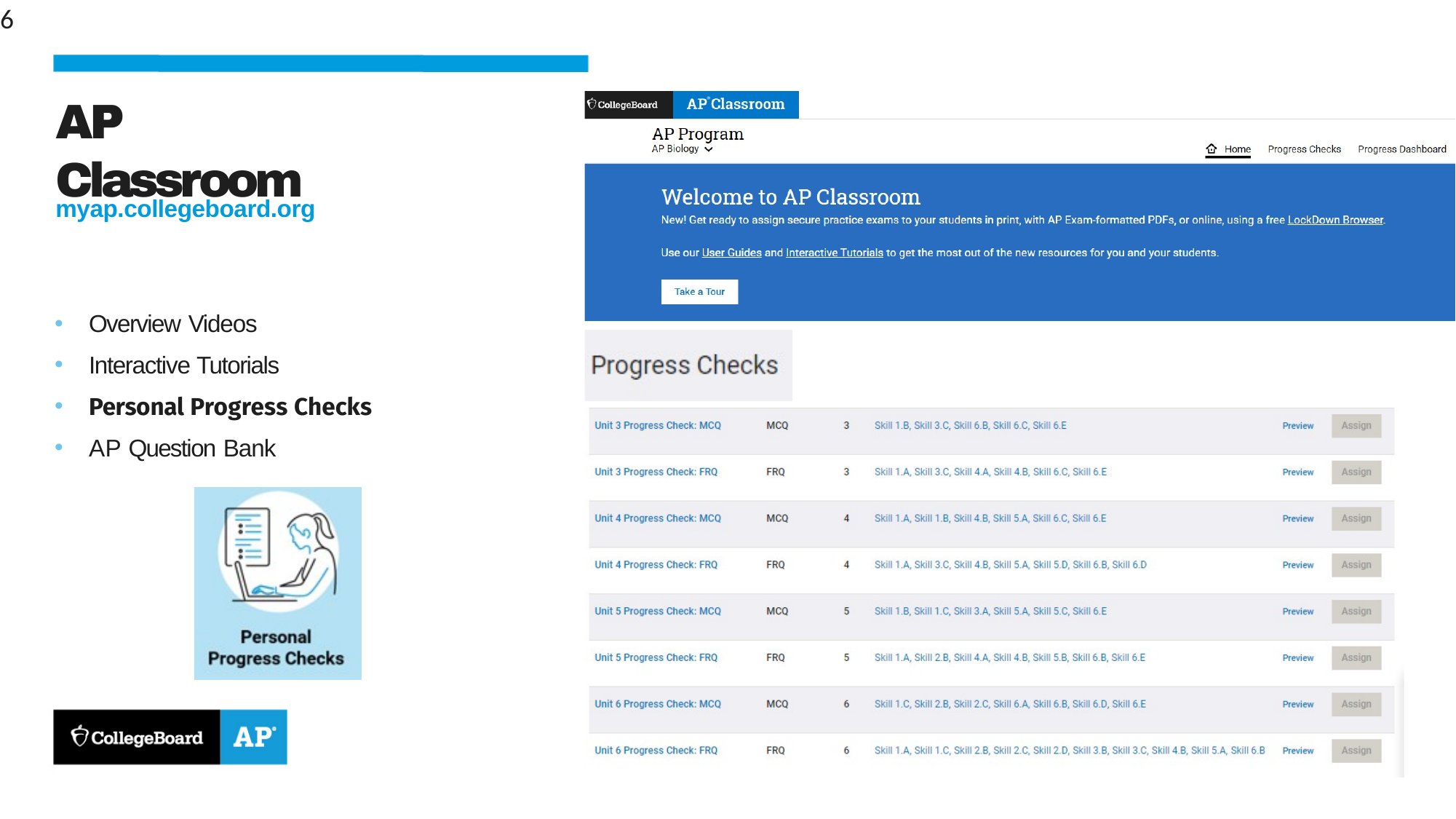

6
# AP Classroom

myap.collegeboard.org

Overview Videos
Interactive Tutorials
Personal Progress Checks
AP Question Bank